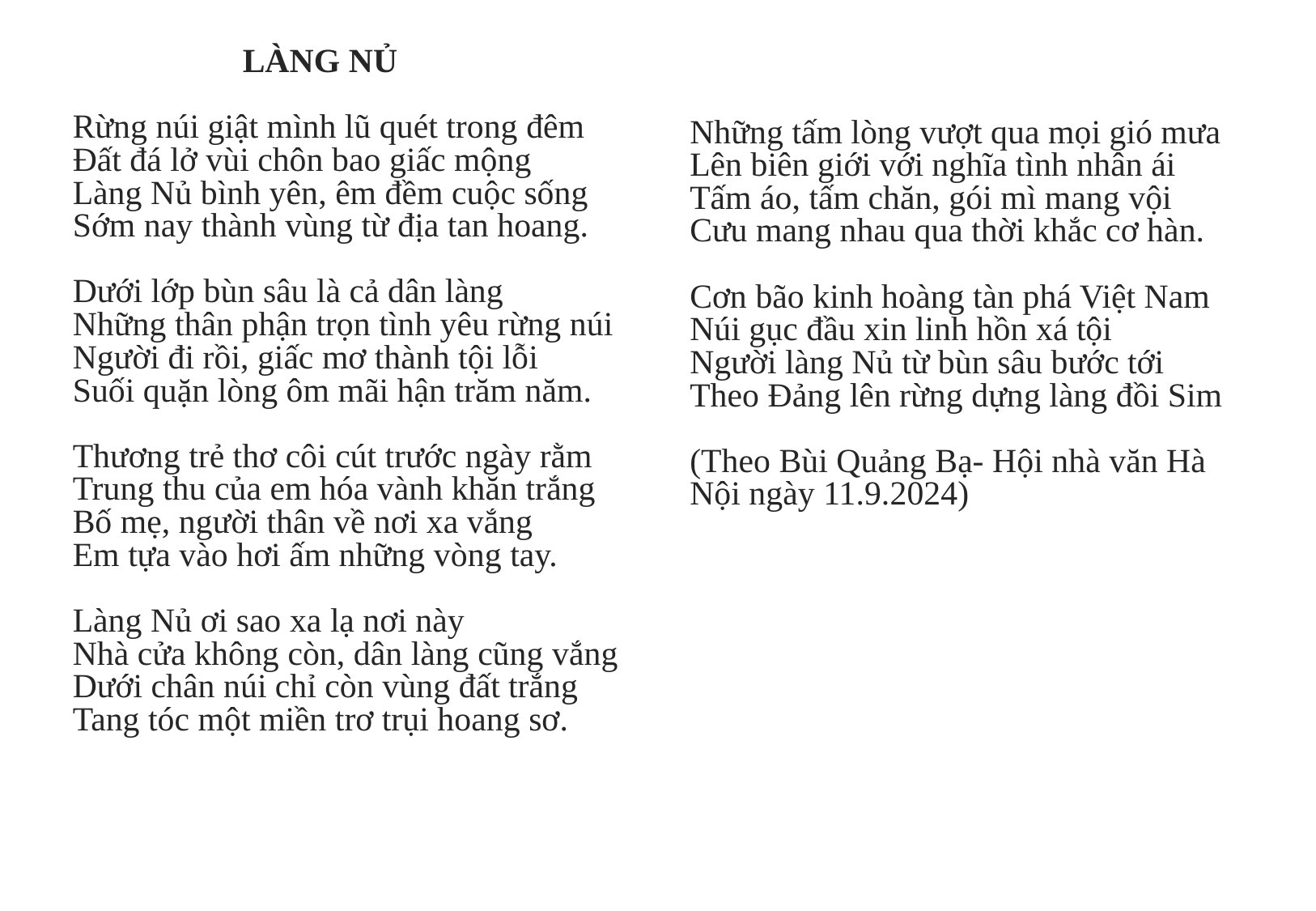

LÀNG NỦ

Rừng núi giật mình lũ quét trong đêm
Đất đá lở vùi chôn bao giấc mộng
Làng Nủ bình yên, êm đềm cuộc sống
Sớm nay thành vùng từ địa tan hoang.

Dưới lớp bùn sâu là cả dân làng
Những thân phận trọn tình yêu rừng núi
Người đi rồi, giấc mơ thành tội lỗi
Suối quặn lòng ôm mãi hận trăm năm.

Thương trẻ thơ côi cút trước ngày rằm
Trung thu của em hóa vành khăn trắng
Bố mẹ, người thân về nơi xa vắng
Em tựa vào hơi ấm những vòng tay.

Làng Nủ ơi sao xa lạ nơi này
Nhà cửa không còn, dân làng cũng vắng
Dưới chân núi chỉ còn vùng đất trắng
Tang tóc một miền trơ trụi hoang sơ.

Những tấm lòng vượt qua mọi gió mưa
Lên biên giới với nghĩa tình nhân ái
Tấm áo, tấm chăn, gói mì mang vội
Cưu mang nhau qua thời khắc cơ hàn.

Cơn bão kinh hoàng tàn phá Việt Nam
Núi gục đầu xin linh hồn xá tội
Người làng Nủ từ bùn sâu bước tới
Theo Đảng lên rừng dựng làng đồi Sim

(Theo Bùi Quảng Bạ- Hội nhà văn Hà Nội ngày 11.9.2024)